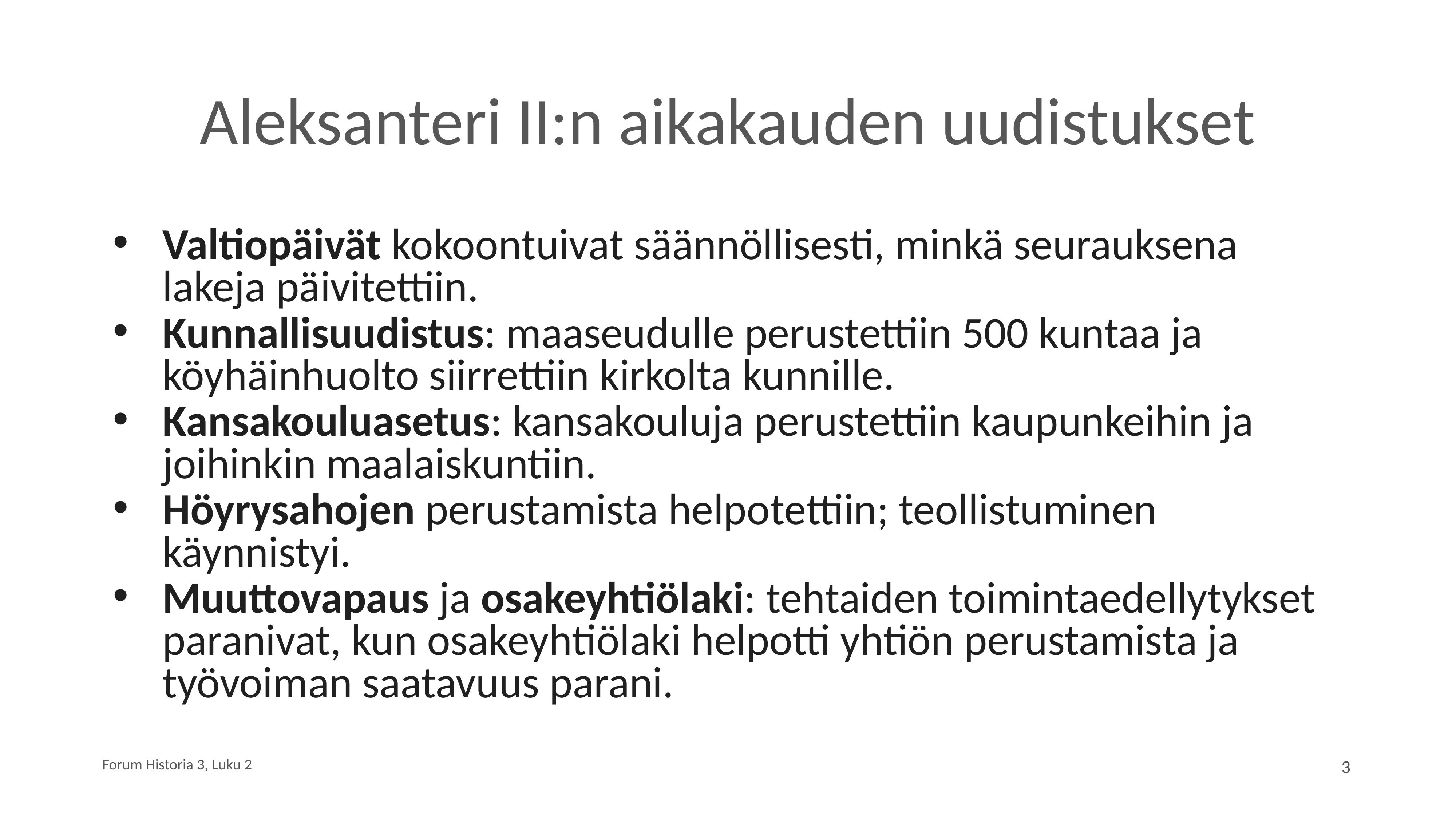

# Aleksanteri II:n aikakauden uudistukset
Valtiopäivät kokoontuivat säännöllisesti, minkä seurauksena lakeja päivitettiin.
Kunnallisuudistus: maaseudulle perustettiin 500 kuntaa ja köyhäinhuolto siirrettiin kirkolta kunnille.
Kansakouluasetus: kansakouluja perustettiin kaupunkeihin ja joihinkin maalaiskuntiin.
Höyrysahojen perustamista helpotettiin; teollistuminen käynnistyi.
Muuttovapaus ja osakeyhtiölaki: tehtaiden toimintaedellytykset paranivat, kun osakeyhtiölaki helpotti yhtiön perustamista ja työvoiman saatavuus parani.
Forum Historia 3, Luku 2
3